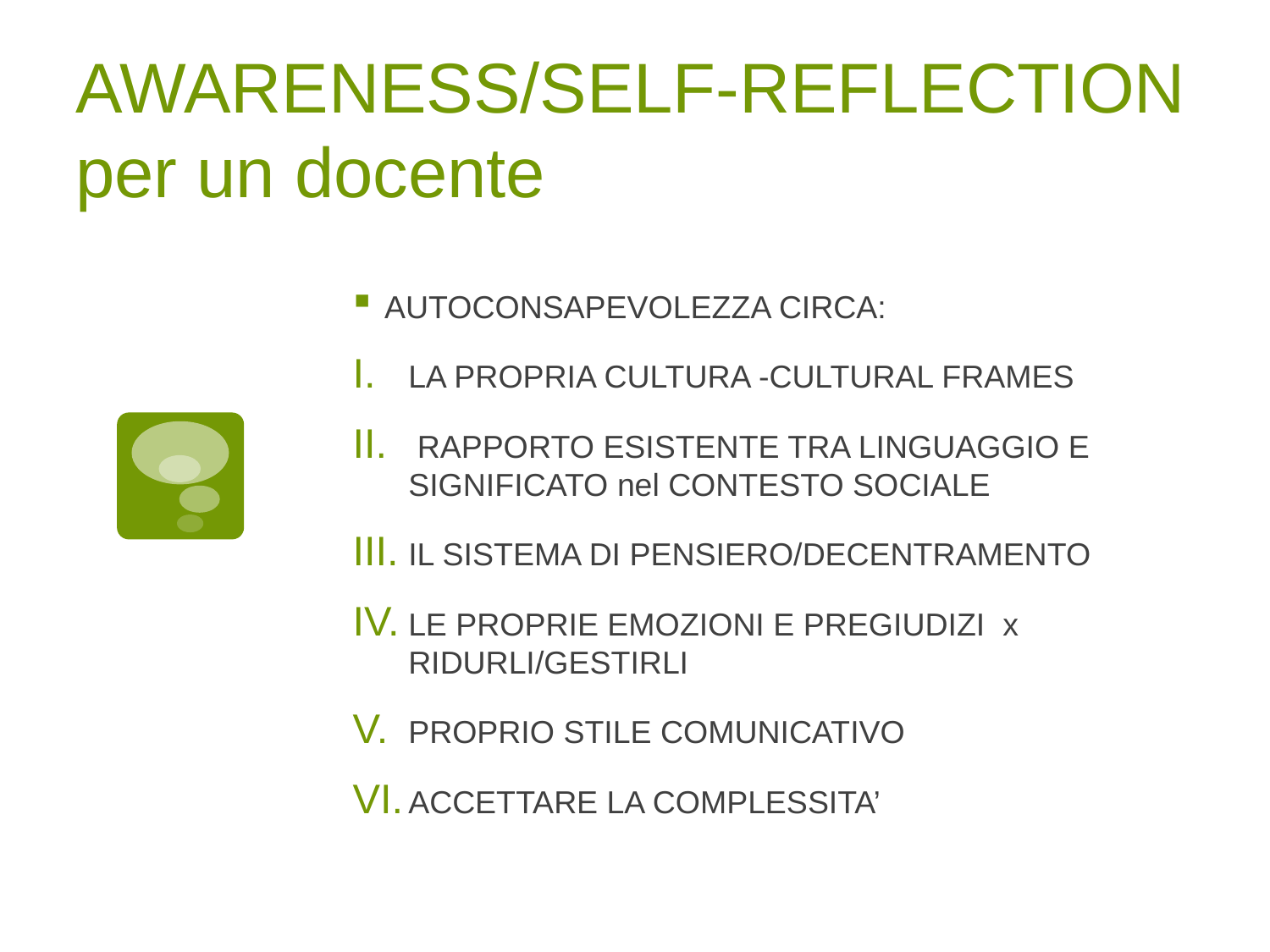

# AWARENESS/SELF-REFLECTION per un docente
AUTOCONSAPEVOLEZZA CIRCA:
LA PROPRIA CULTURA -CULTURAL FRAMES
 RAPPORTO ESISTENTE TRA LINGUAGGIO E SIGNIFICATO nel CONTESTO SOCIALE
IL SISTEMA DI PENSIERO/DECENTRAMENTO
LE PROPRIE EMOZIONI E PREGIUDIZI  x RIDURLI/GESTIRLI
PROPRIO STILE COMUNICATIVO
ACCETTARE LA COMPLESSITA’